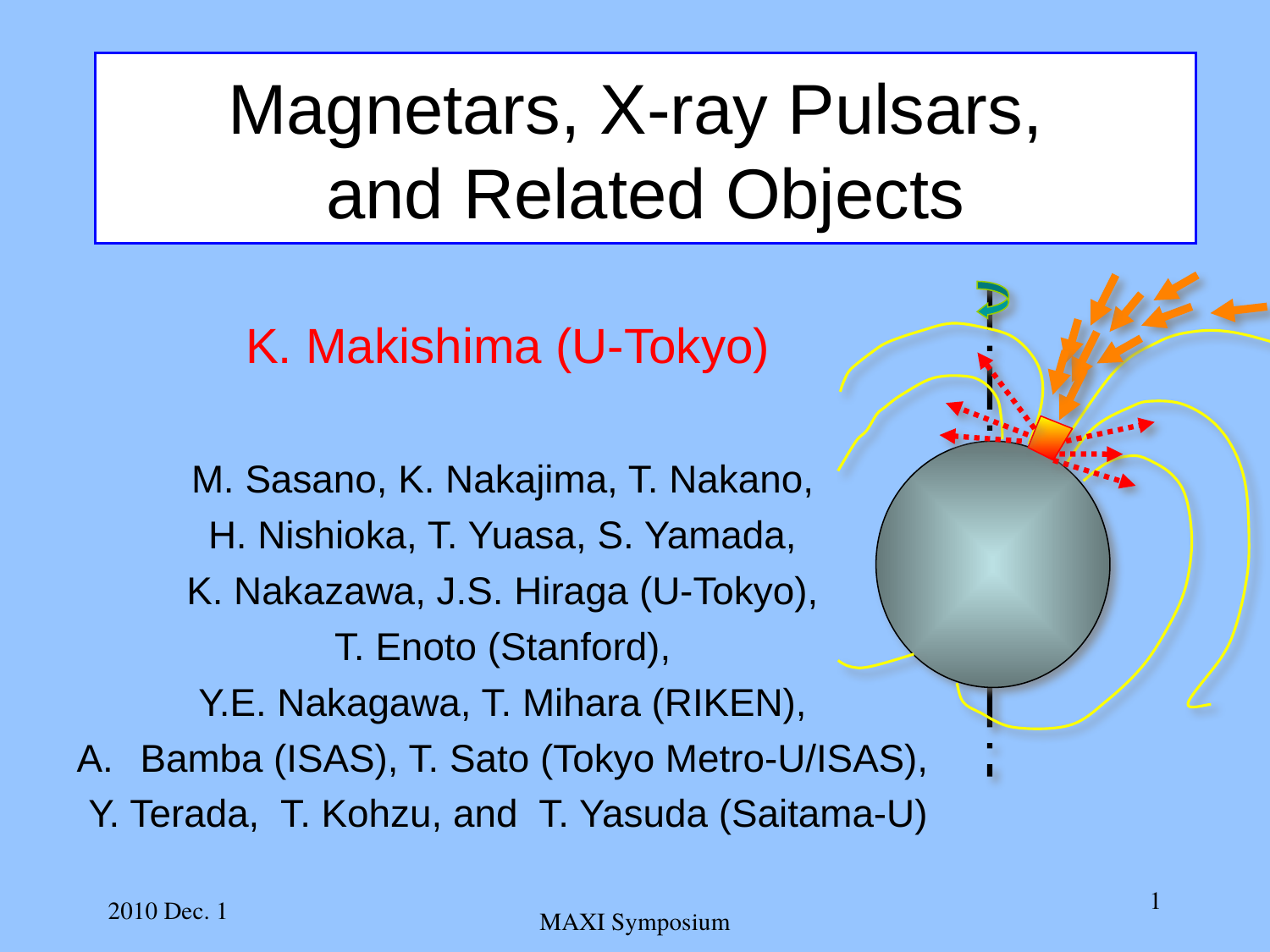

# Magnetars, X-ray Pulsars, and Related Objects

K. Makishima (U-Tokyo)

M. Sasano, K. Nakajima, T. Nakano,
H. Nishioka, T. Yuasa, S. Yamada,
K. Nakazawa, J.S. Hiraga (U-Tokyo),
T. Enoto (Stanford),
Y.E. Nakagawa, T. Mihara (RIKEN),
Bamba (ISAS), T. Sato (Tokyo Metro-U/ISAS),
Y. Terada,  T. Kohzu, and  T. Yasuda (Saitama-U)
1
2010 Dec. 1
MAXI Symposium